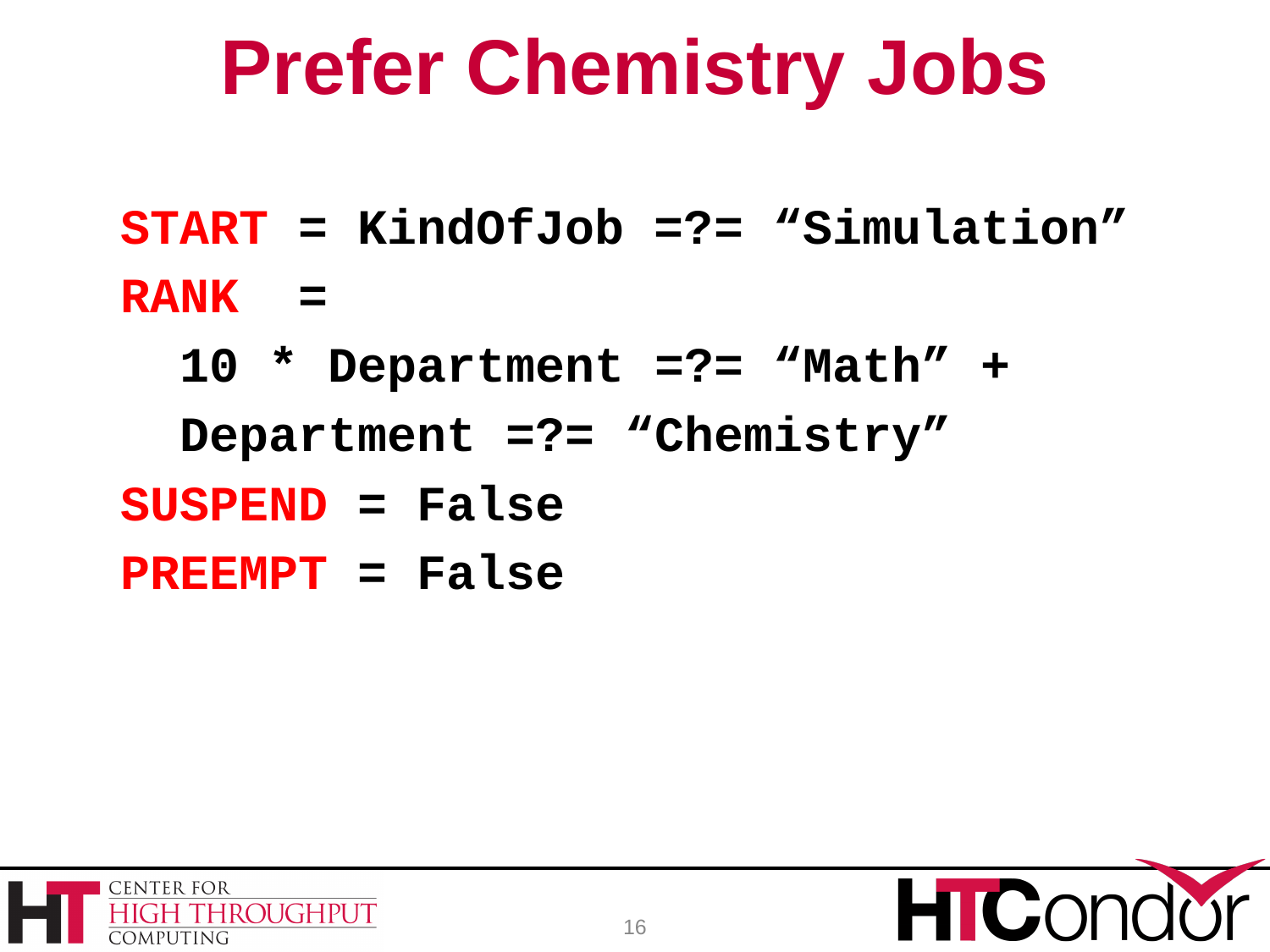

# Prefer Chemistry Jobs
START = KindOfJob =?= “Simulation”
RANK  =
  10 * Department =?= “Math” +
  Department =?= “Chemistry”
SUSPEND = False
PREEMPT = False
16